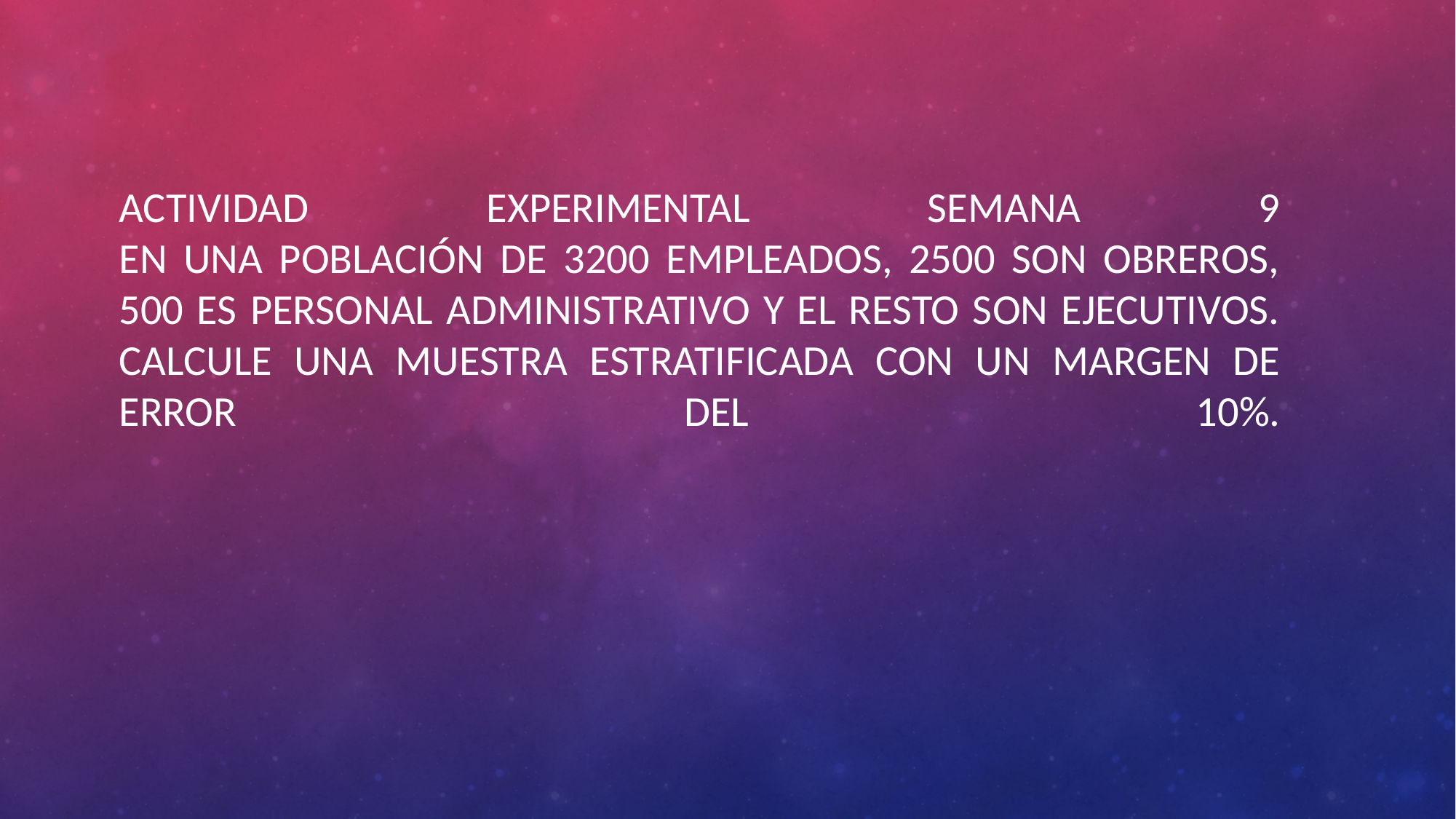

# ACTIVIDAD EXPERIMENTAL SEMANA 9 En una población de 3200 empleados, 2500 son obreros, 500 es personal administrativo y el resto son ejecutivos. Calcule una muestra estratificada con un margen de error del 10%.